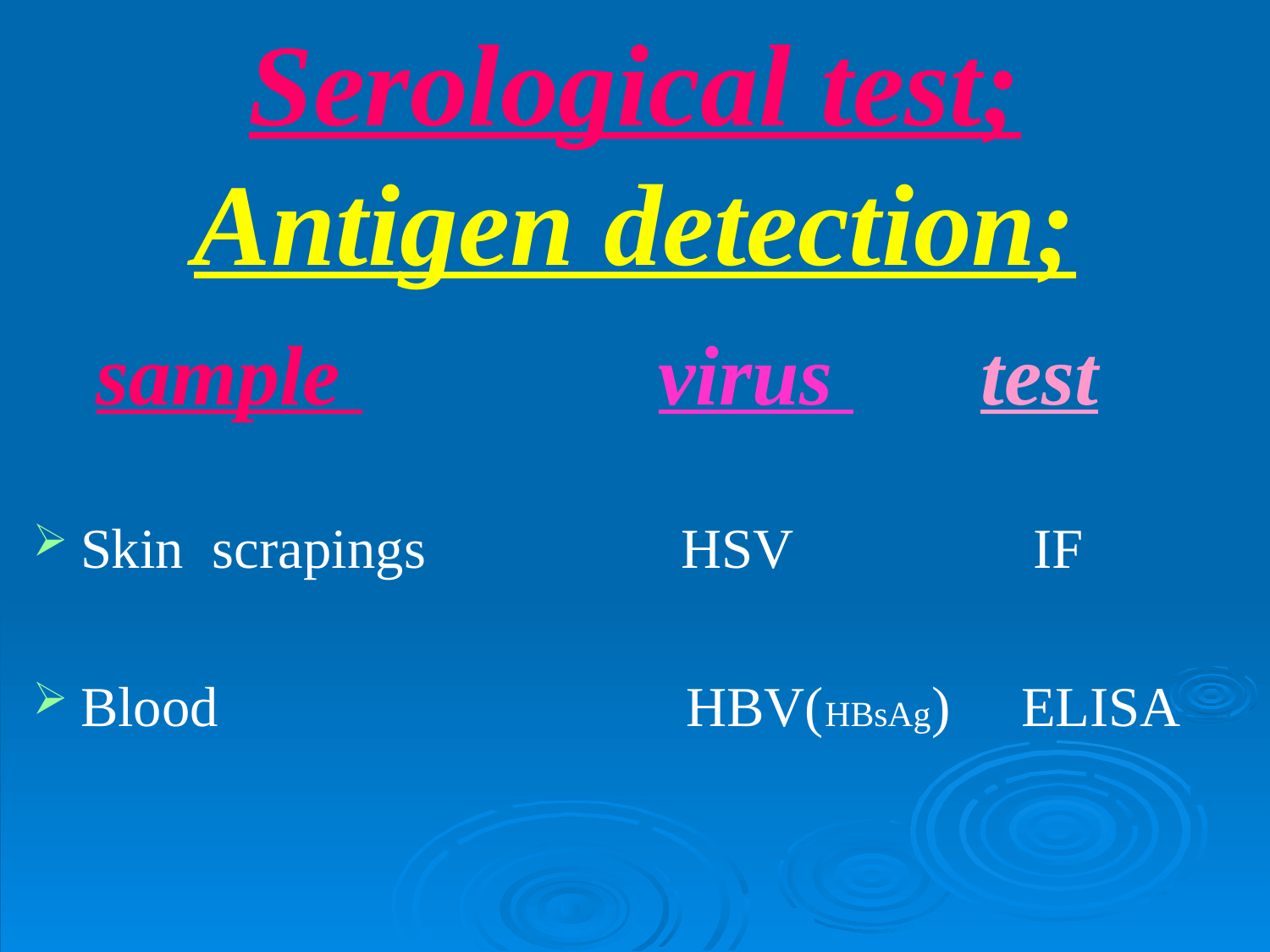

# Serological test; Antigen detection;
   sample               virus       test

Skin  scrapings                  HSV                 IF

Blood                                 HBV(HBsAg)     ELISA